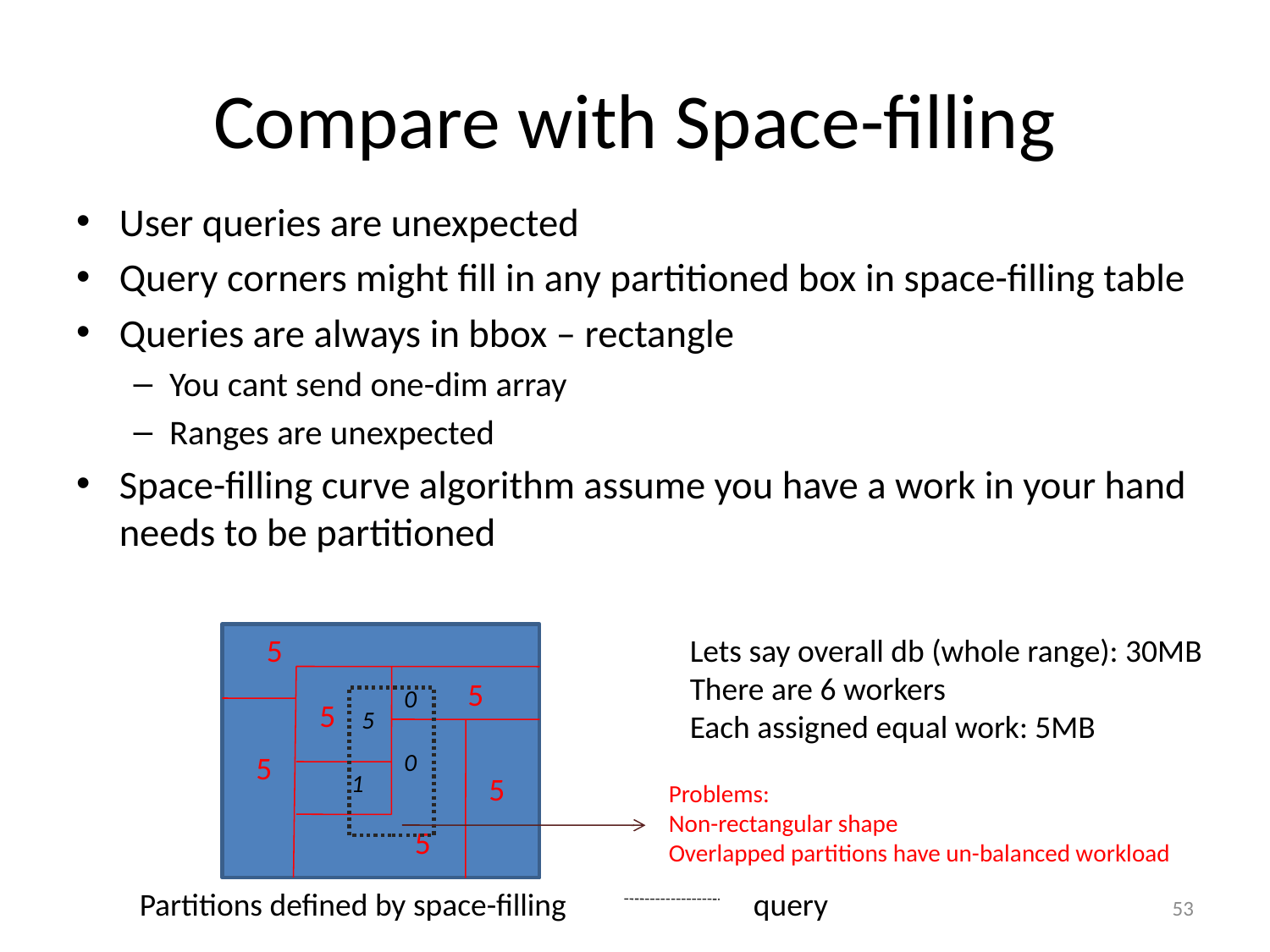

# Compare with Space-filling
User queries are unexpected
Query corners might fill in any partitioned box in space-filling table
Queries are always in bbox – rectangle
You cant send one-dim array
Ranges are unexpected
Space-filling curve algorithm assume you have a work in your hand needs to be partitioned

5
Lets say overall db (whole range): 30MB
There are 6 workers
Each assigned equal work: 5MB
5
0

5
0
1
Problems:
Non-rectangular shape
Overlapped partitions have un-balanced workload
5
5
5
5
Partitions defined by space-filling
query
53